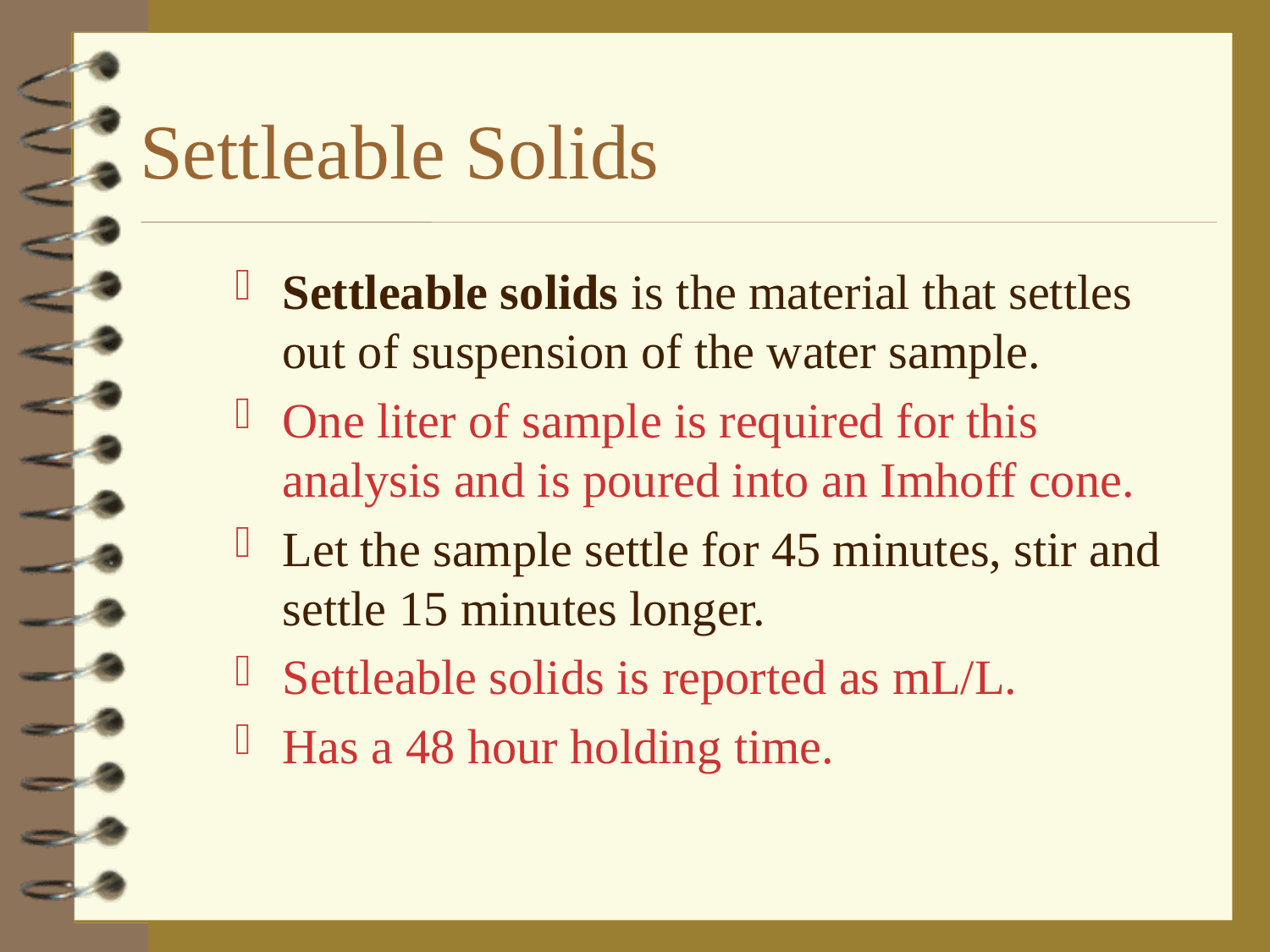

# Settleable Solids
Settleable solids is the material that settles out of suspension of the water sample.
One liter of sample is required for this analysis and is poured into an Imhoff cone.
Let the sample settle for 45 minutes, stir and settle 15 minutes longer.
Settleable solids is reported as mL/L.
Has a 48 hour holding time.